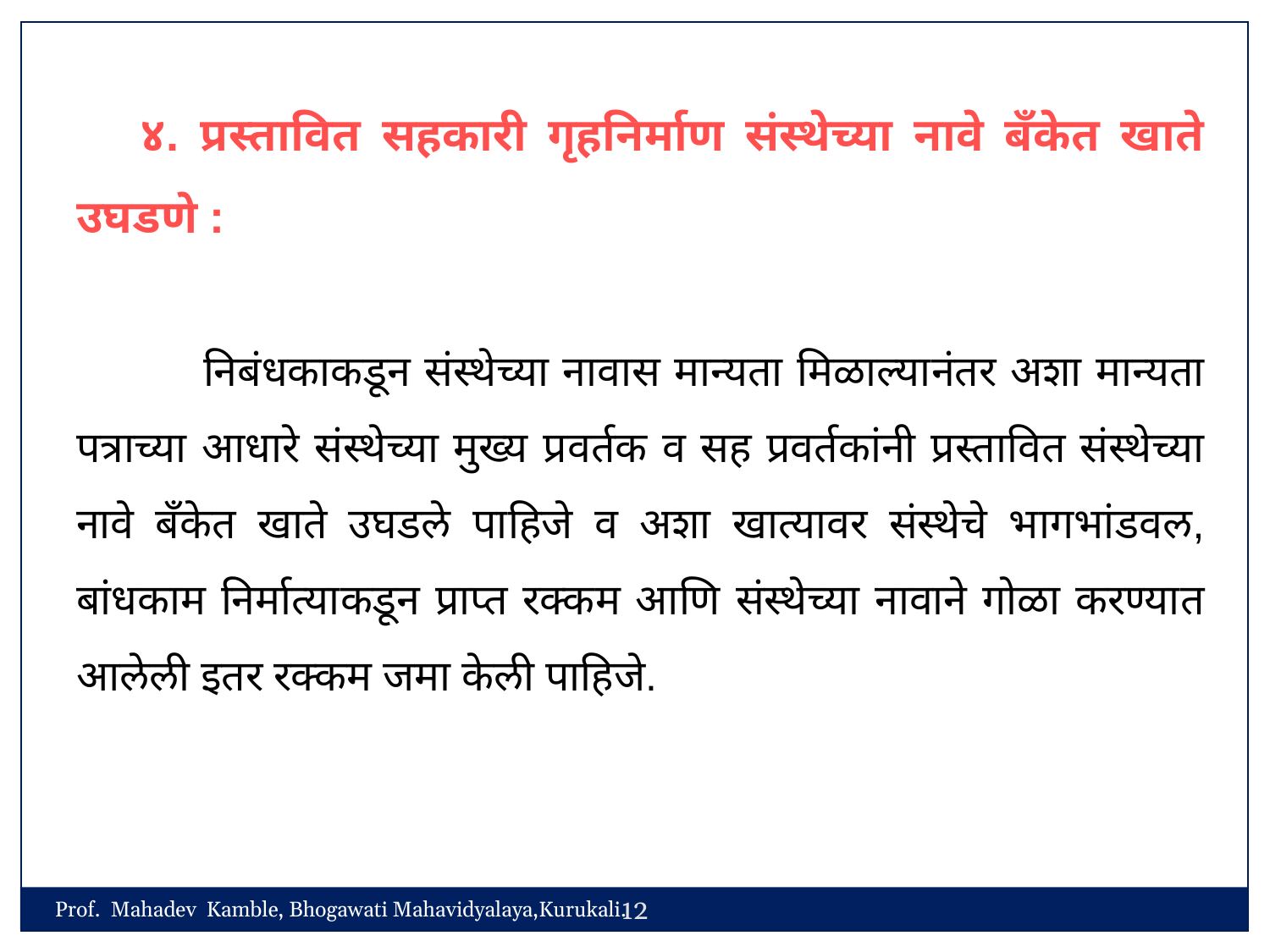

४. प्रस्तावित सहकारी गृहनिर्माण संस्थेच्या नावे बँकेत खाते उघडणे :

	निबंधकाकडून संस्थेच्या नावास मान्यता मिळाल्यानंतर अशा मान्यता पत्राच्या आधारे संस्थेच्या मुख्य प्रवर्तक व सह प्रवर्तकांनी प्रस्तावित संस्थेच्या नावे बँकेत खाते उघडले पाहिजे व अशा खात्यावर संस्थेचे भागभांडवल, बांधकाम निर्मात्याकडून प्राप्त रक्कम आणि संस्थेच्या नावाने गोळा करण्यात आलेली इतर रक्कम जमा केली पाहिजे.
12
Prof.  Mahadev  Kamble, Bhogawati Mahavidyalaya,Kurukali.